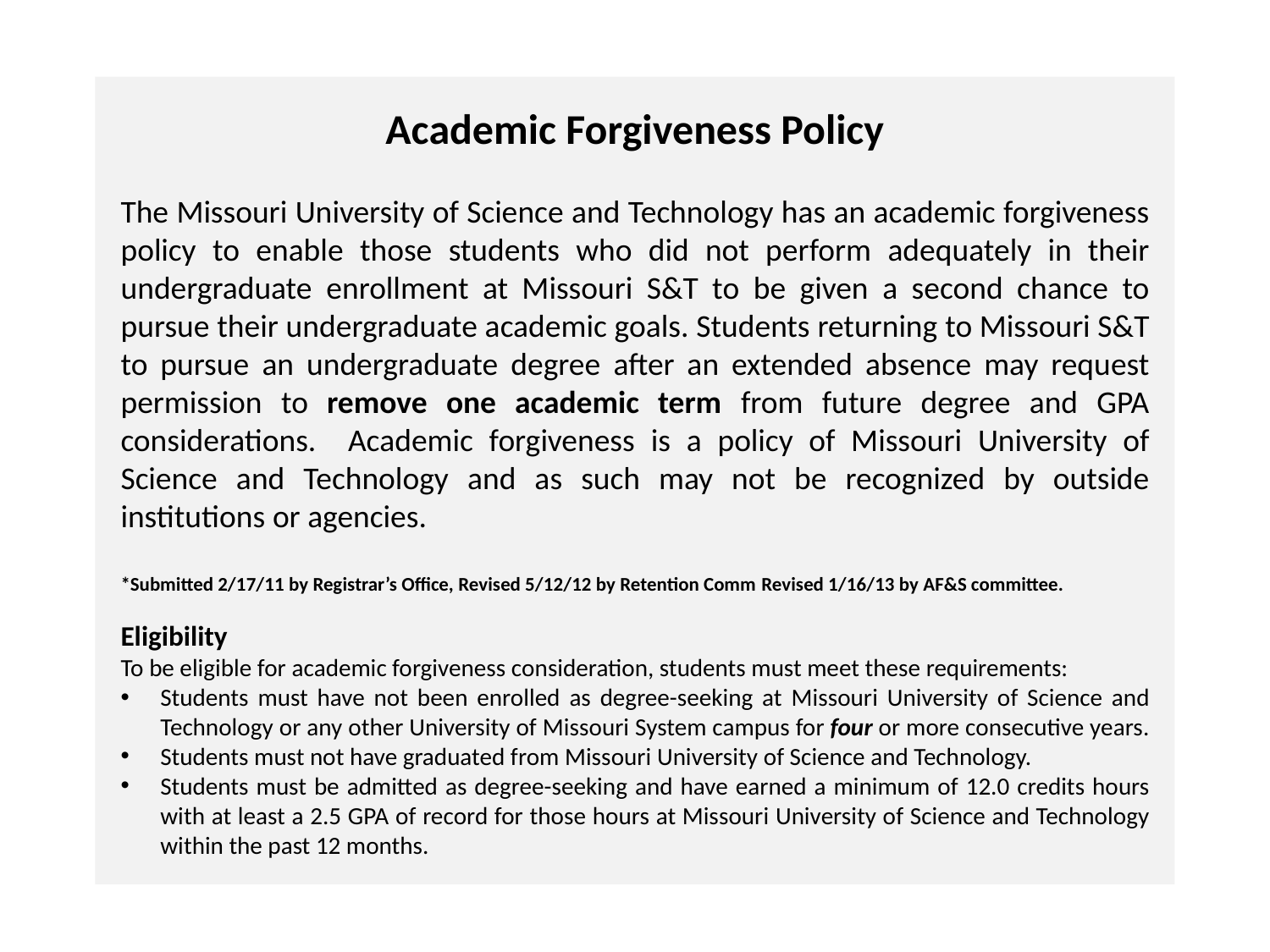

Academic Forgiveness Policy

The Missouri University of Science and Technology has an academic forgiveness policy to enable those students who did not perform adequately in their undergraduate enrollment at Missouri S&T to be given a second chance to pursue their undergraduate academic goals. Students returning to Missouri S&T to pursue an undergraduate degree after an extended absence may request permission to remove one academic term from future degree and GPA considerations.  Academic forgiveness is a policy of Missouri University of Science and Technology and as such may not be recognized by outside institutions or agencies.

*Submitted 2/17/11 by Registrar’s Office, Revised 5/12/12 by Retention Comm Revised 1/16/13 by AF&S committee.

Eligibility
To be eligible for academic forgiveness consideration, students must meet these requirements:
Students must have not been enrolled as degree-seeking at Missouri University of Science and Technology or any other University of Missouri System campus for four or more consecutive years.
Students must not have graduated from Missouri University of Science and Technology.
Students must be admitted as degree-seeking and have earned a minimum of 12.0 credits hours with at least a 2.5 GPA of record for those hours at Missouri University of Science and Technology within the past 12 months.